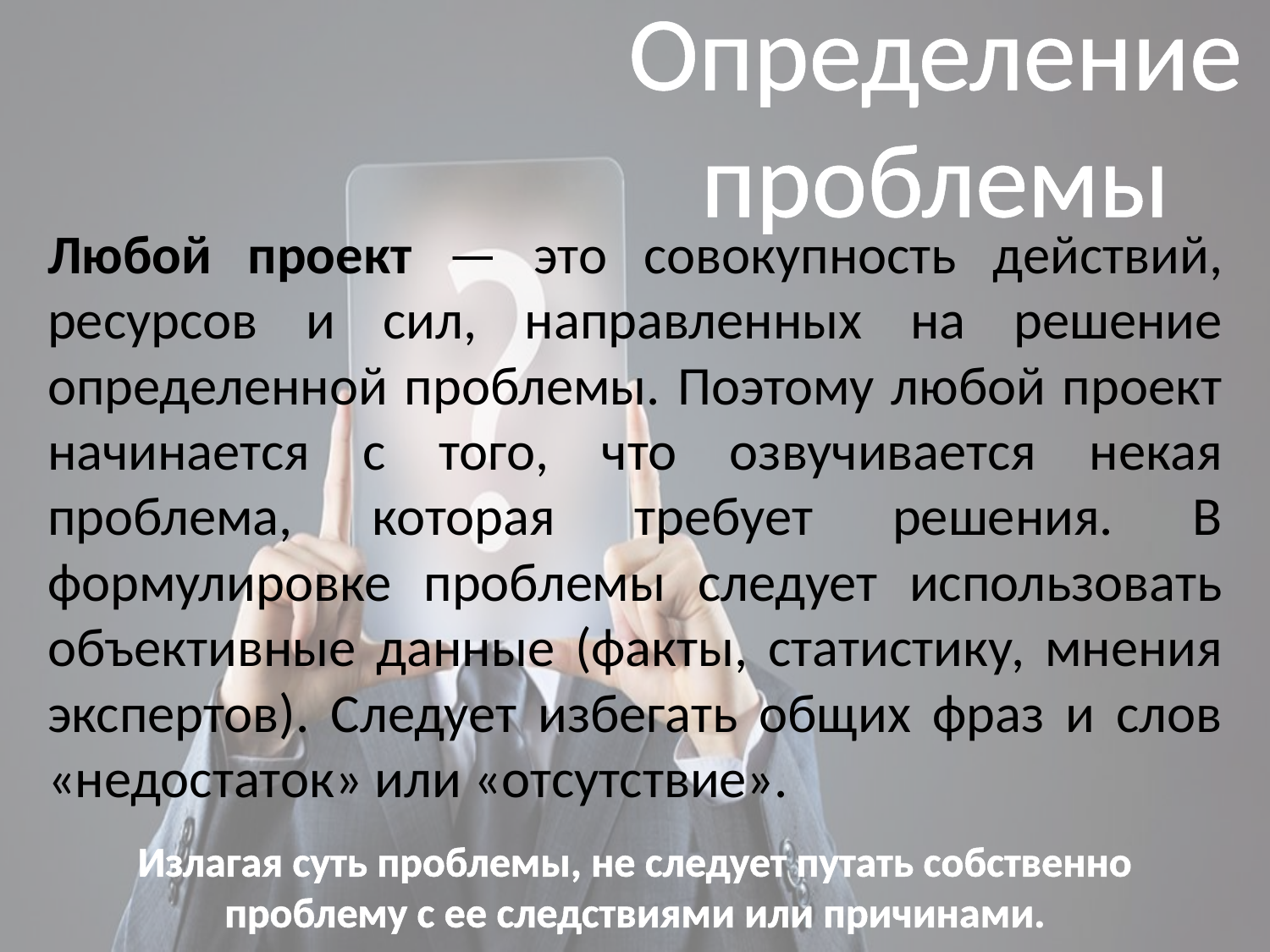

# Определение проблемы
Любой проект — это совокупность действий, ресурсов и сил, направленных на решение определенной проблемы. Поэтому любой проект начинается с того, что озвучивается некая проблема, которая требует решения. В формулировке проблемы следует использовать объективные данные (факты, статистику, мнения экспертов). Следует избегать общих фраз и слов «недостаток» или «отсутствие».

Излагая суть проблемы, не следует путать собственно проблему с ее следствиями или причинами.